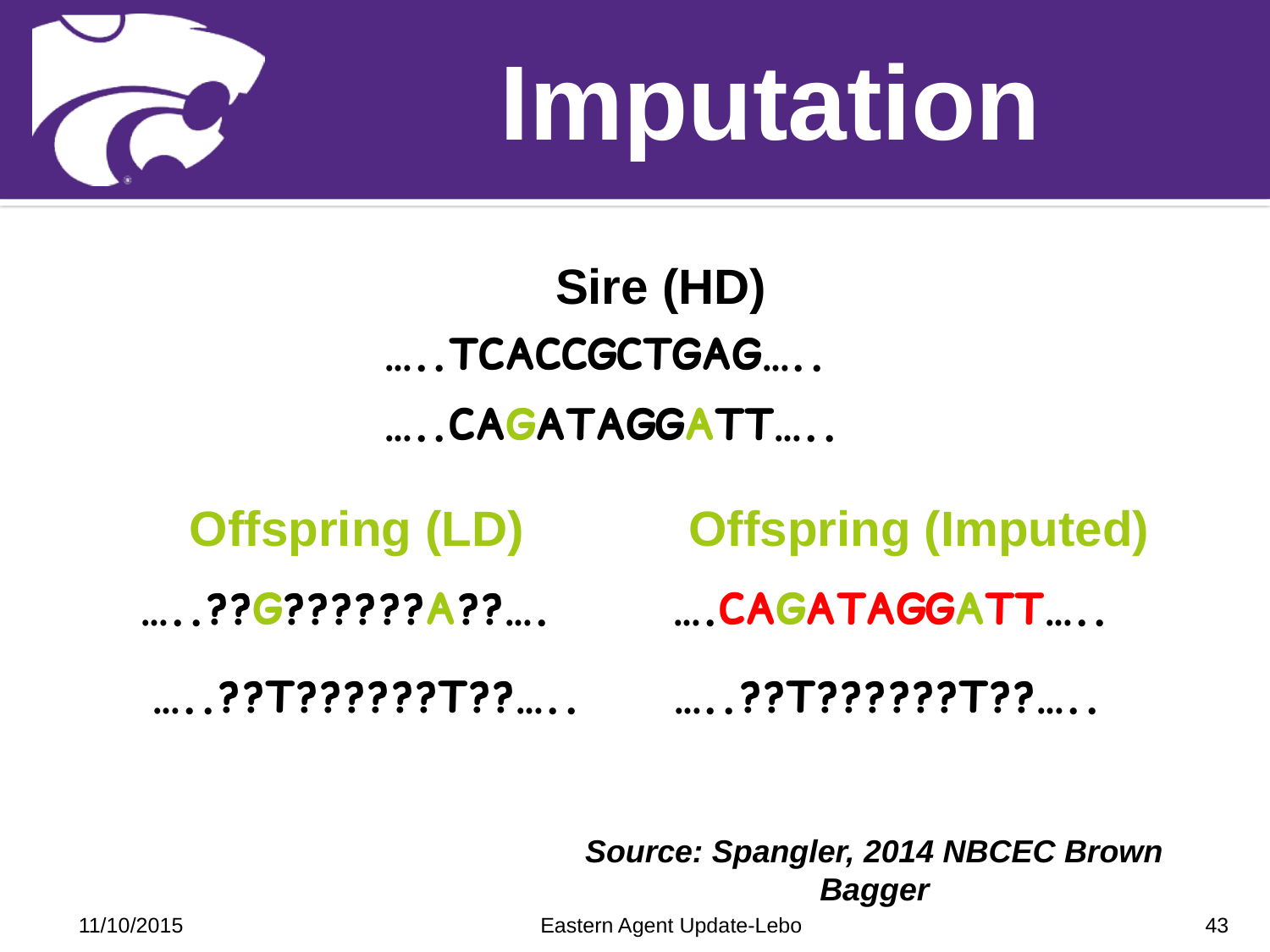

# Imputation
Sire (HD)
…..TCACCGCTGAG…..
…..CAGATAGGATT…..
Offspring (LD)
…..??G??????A??….
…..??T??????T??…..
Offspring (Imputed)
….CAGATAGGATT…..
…..??T??????T??…..
Source: Spangler, 2014 NBCEC Brown Bagger
11/10/2015
Eastern Agent Update-Lebo
43